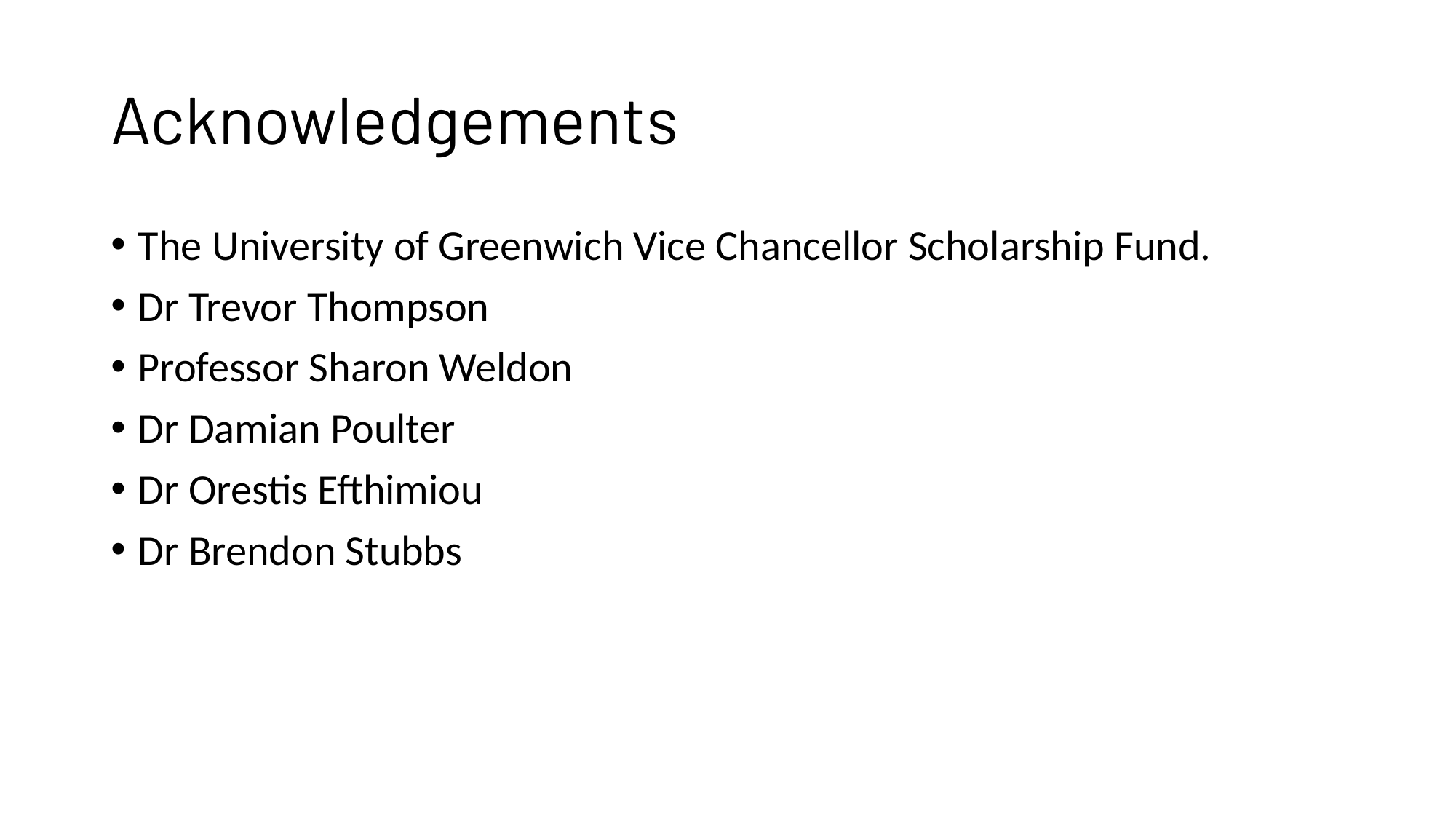

# Acknowledgements
The University of Greenwich Vice Chancellor Scholarship Fund.
Dr Trevor Thompson
Professor Sharon Weldon
Dr Damian Poulter
Dr Orestis Efthimiou
Dr Brendon Stubbs